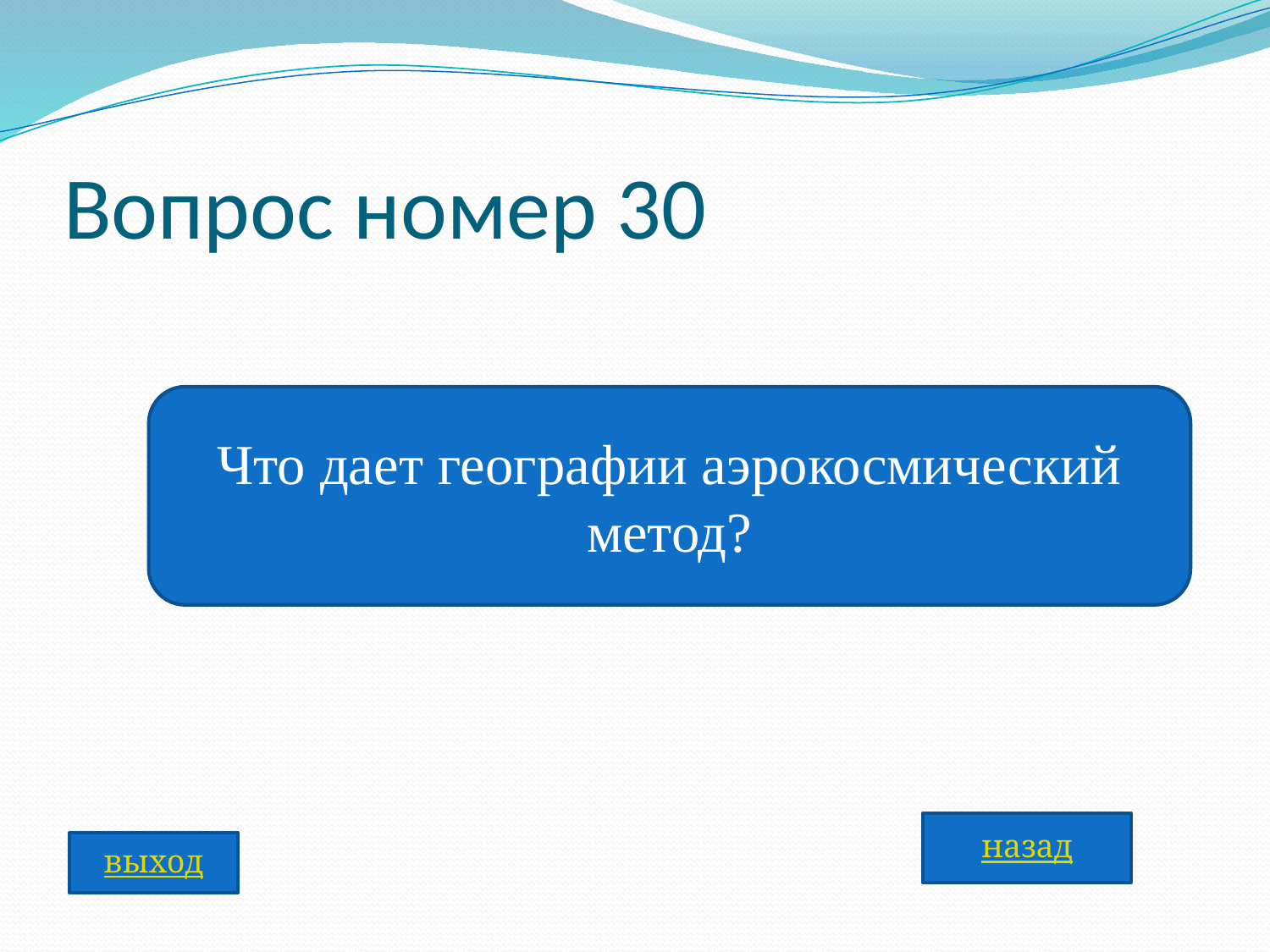

# Вопрос номер 30

Что дает географии аэрокосмический метод?
назад
выход